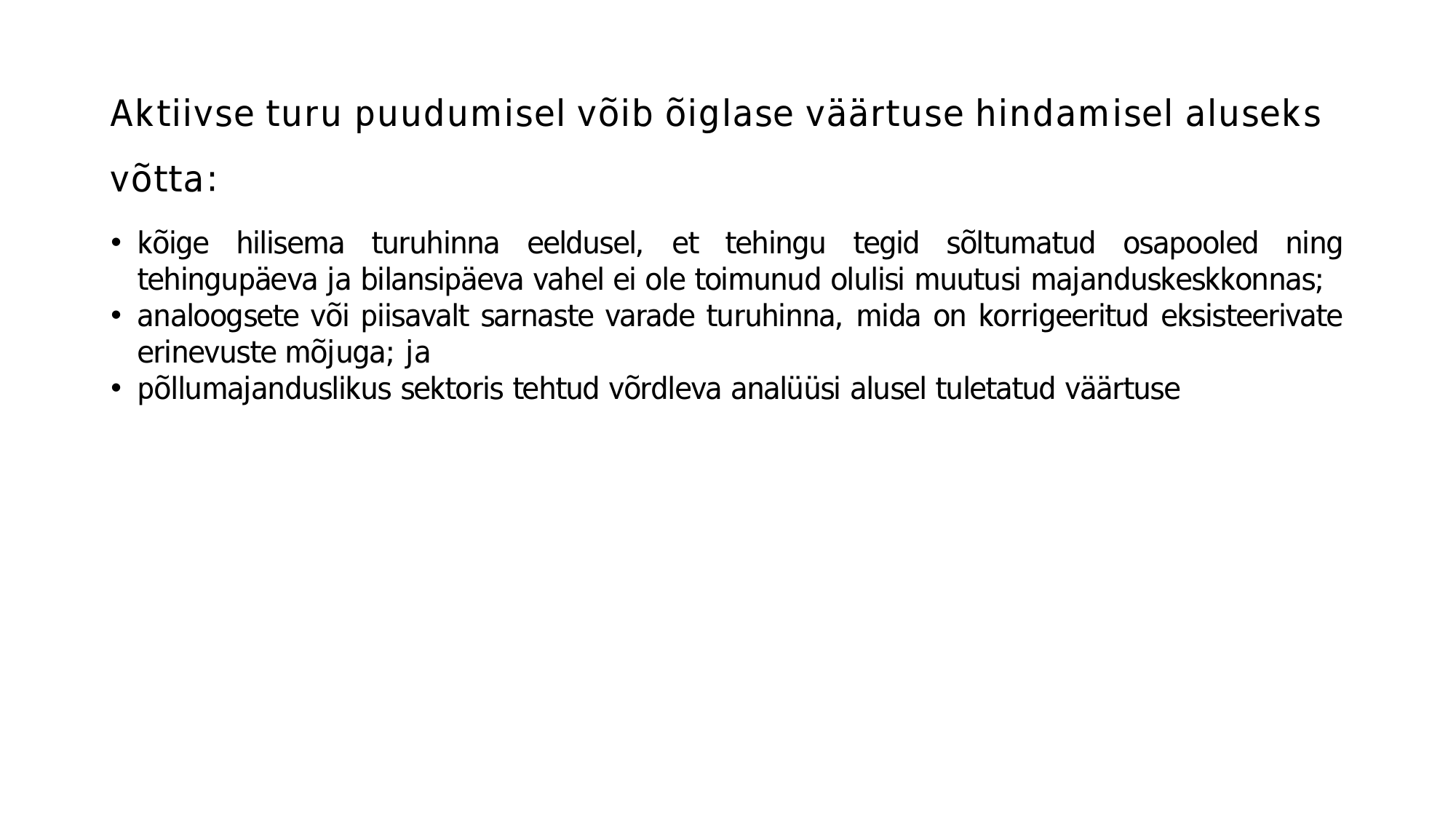

# Aktiivse turu puudumisel võib õiglase väärtuse hindamisel aluseks võtta:
kõige hilisema turuhinna eeldusel, et tehingu tegid sõltumatud osapooled ning tehingupäeva ja bilansipäeva vahel ei ole toimunud olulisi muutusi majanduskeskkonnas;
analoogsete või piisavalt sarnaste varade turuhinna, mida on korrigeeritud eksisteerivate erinevuste mõjuga; ja
põllumajanduslikus sektoris tehtud võrdleva analüüsi alusel tuletatud väärtuse